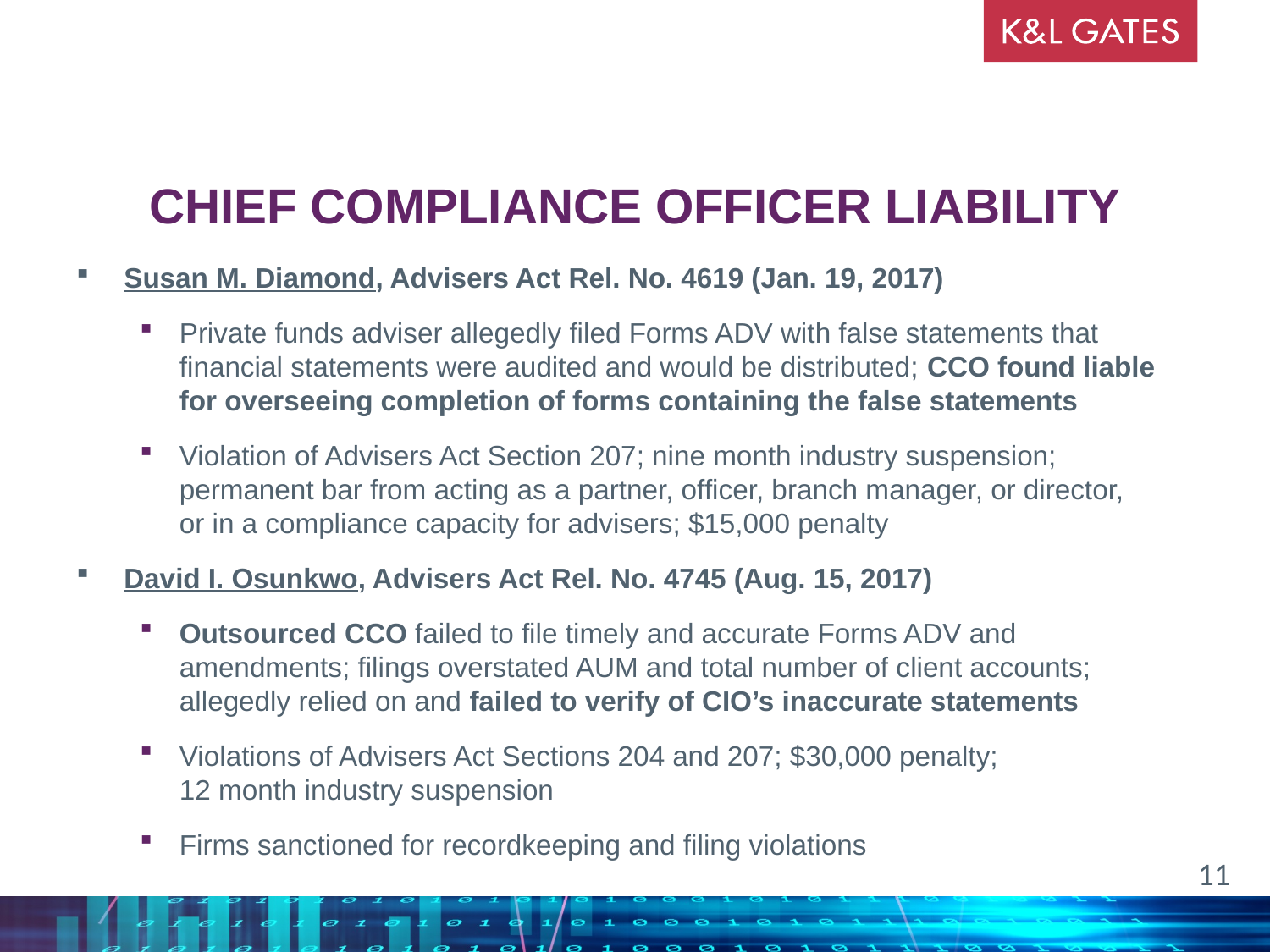

# Chief compliance officer liability
Susan M. Diamond, Advisers Act Rel. No. 4619 (Jan. 19, 2017)
Private funds adviser allegedly filed Forms ADV with false statements that financial statements were audited and would be distributed; CCO found liable
for overseeing completion of forms containing the false statements
Violation of Advisers Act Section 207; nine month industry suspension; permanent bar from acting as a partner, officer, branch manager, or director,
or in a compliance capacity for advisers; $15,000 penalty
David I. Osunkwo, Advisers Act Rel. No. 4745 (Aug. 15, 2017)
Outsourced CCO failed to file timely and accurate Forms ADV and amendments; filings overstated AUM and total number of client accounts; allegedly relied on and failed to verify of CIO’s inaccurate statements
Violations of Advisers Act Sections 204 and 207; $30,000 penalty;
12 month industry suspension
Firms sanctioned for recordkeeping and filing violations
11